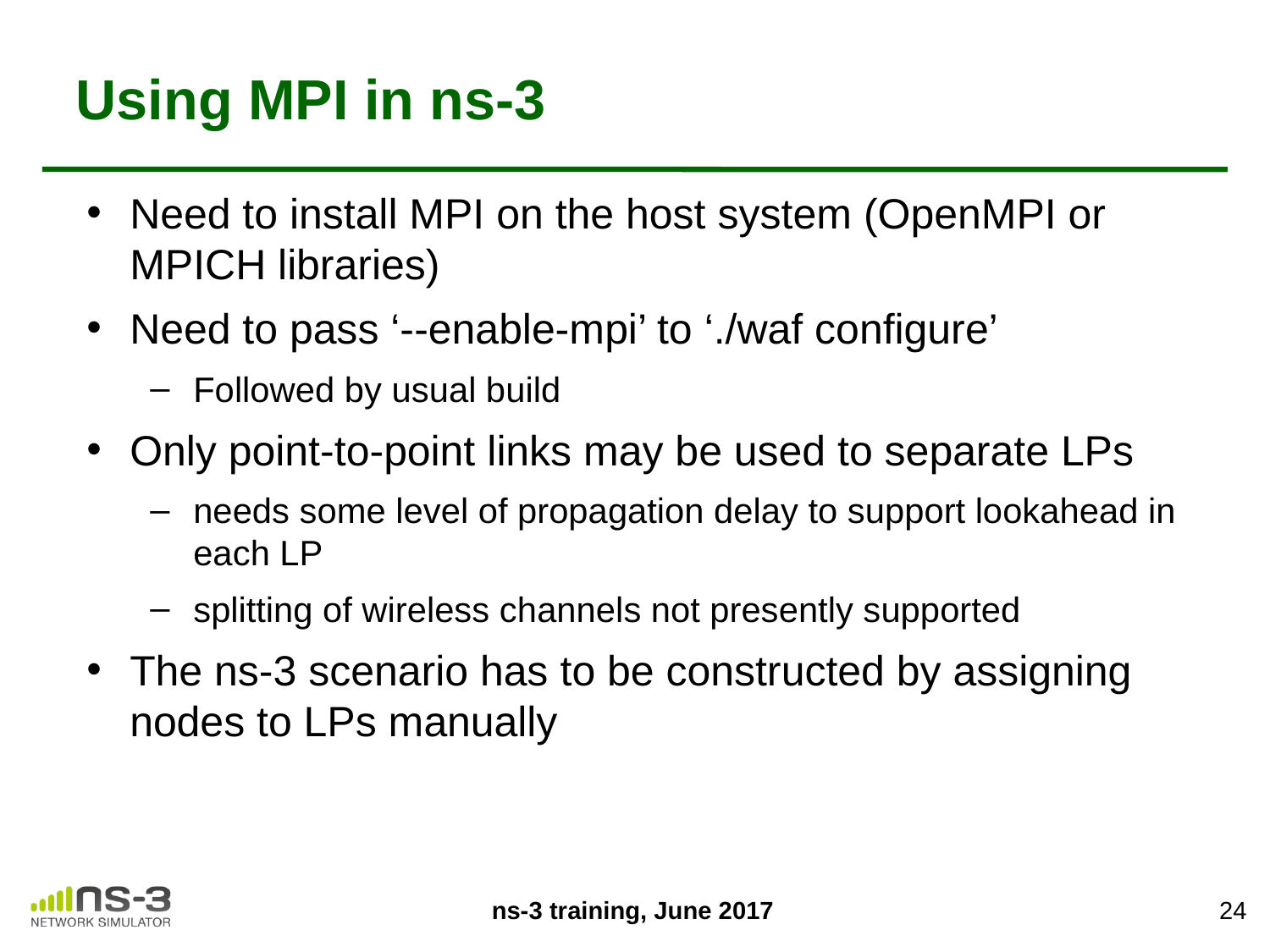

# Using MPI in ns-3
Need to install MPI on the host system (OpenMPI or MPICH libraries)
Need to pass ‘--enable-mpi’ to ‘./waf configure’
Followed by usual build
Only point-to-point links may be used to separate LPs
needs some level of propagation delay to support lookahead in each LP
splitting of wireless channels not presently supported
The ns-3 scenario has to be constructed by assigning nodes to LPs manually
24
ns-3 training, June 2017